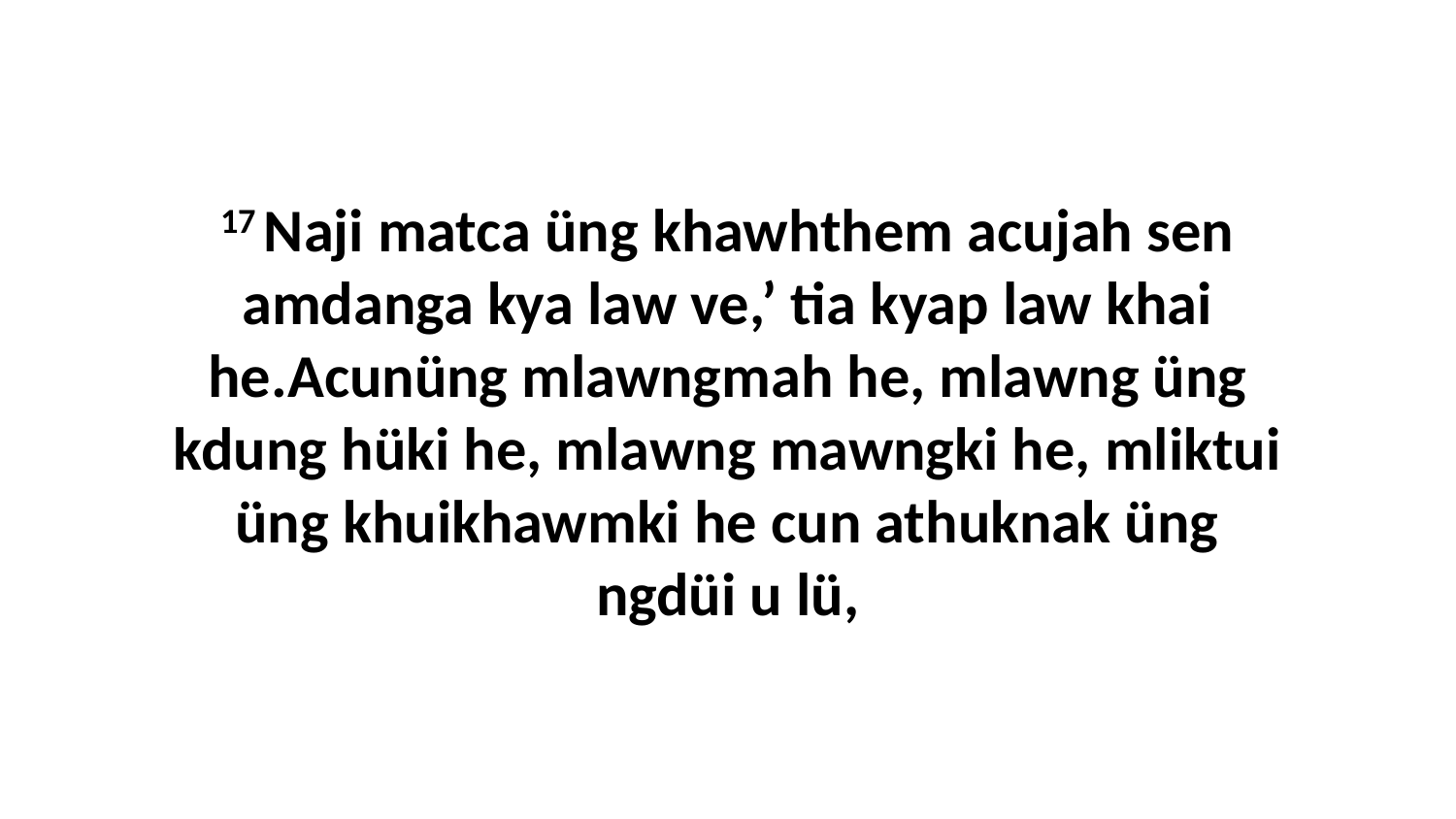

17 Naji matca üng khawhthem acujah sen amdanga kya law ve,’ tia kyap law khai he.Acunüng mlawngmah he, mlawng üng kdung hüki he, mlawng mawngki he, mliktui üng khuikhawmki he cun athuknak üng ngdüi u lü,